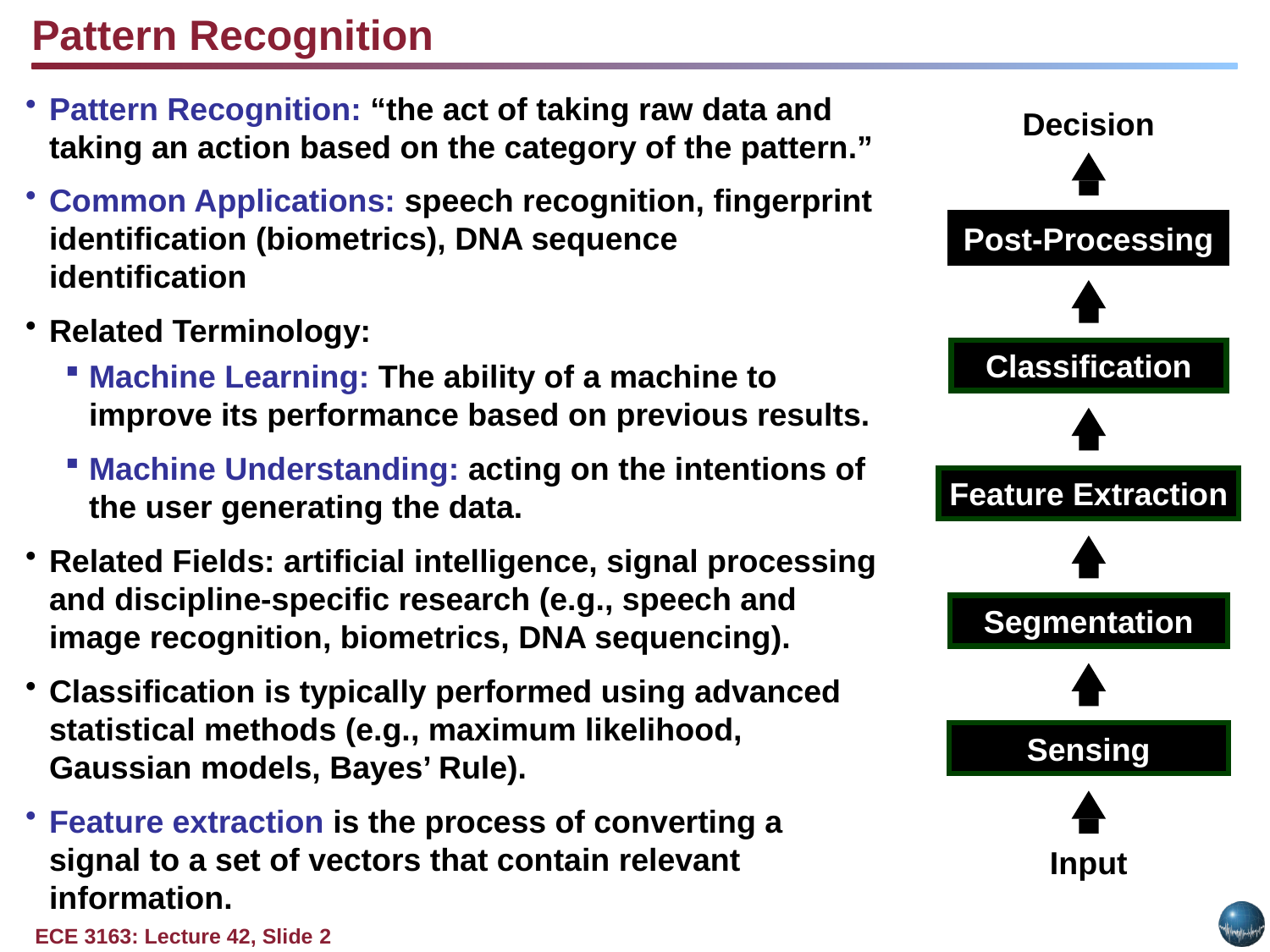

Pattern Recognition
Pattern Recognition: “the act of taking raw data and taking an action based on the category of the pattern.”
Common Applications: speech recognition, fingerprint identification (biometrics), DNA sequence identification
Related Terminology:
Machine Learning: The ability of a machine to improve its performance based on previous results.
Machine Understanding: acting on the intentions of the user generating the data.
Related Fields: artificial intelligence, signal processing and discipline-specific research (e.g., speech and image recognition, biometrics, DNA sequencing).
Classification is typically performed using advanced statistical methods (e.g., maximum likelihood, Gaussian models, Bayes’ Rule).
Feature extraction is the process of converting a signal to a set of vectors that contain relevant information.
Decision

Post-Processing

Classification

Feature Extraction

Segmentation

Sensing

Input